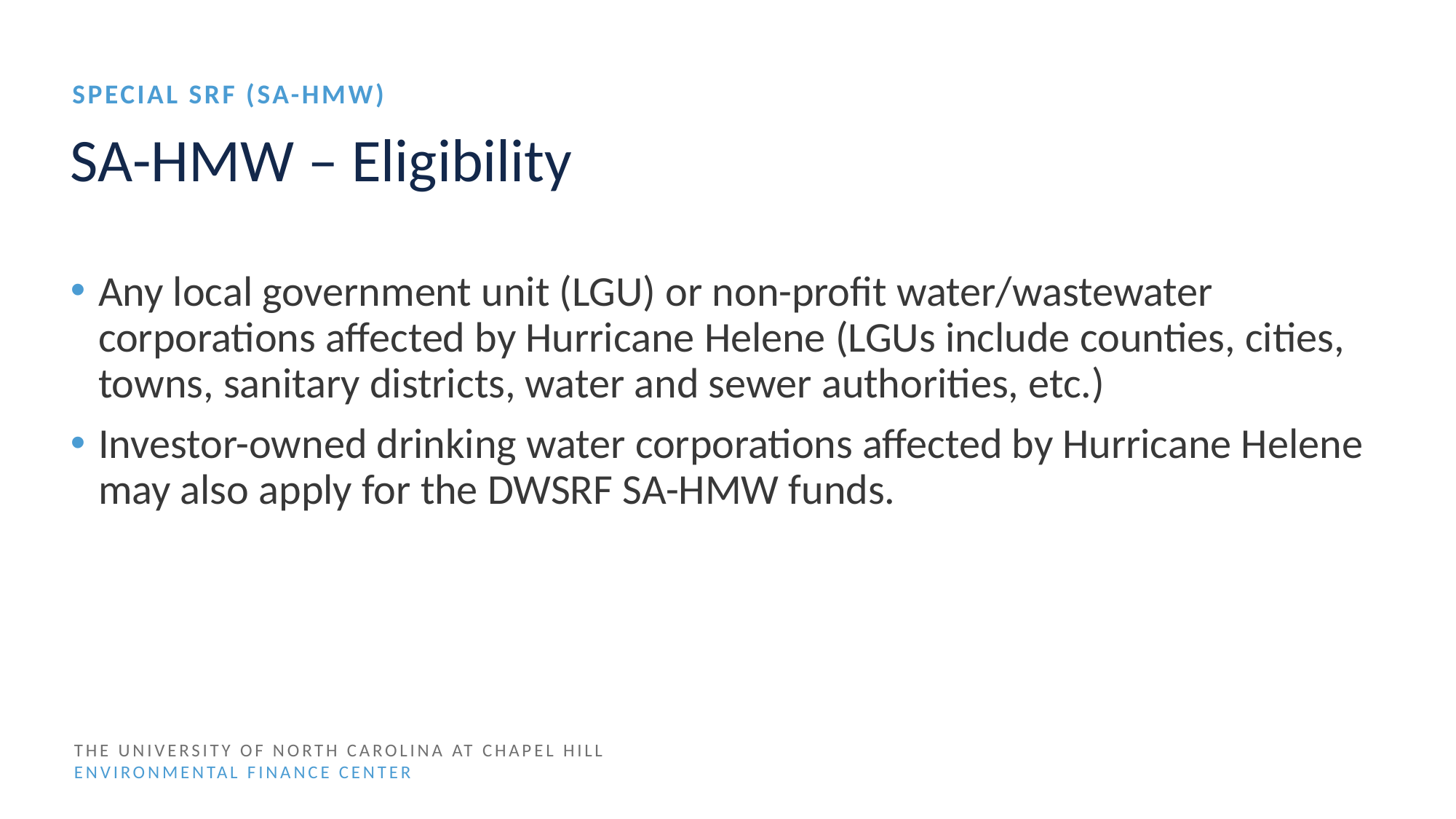

Special SRF (SA-HMW)
# SA-HMW – Eligibility
Any local government unit (LGU) or non-profit water/wastewater corporations affected by Hurricane Helene (LGUs include counties, cities, towns, sanitary districts, water and sewer authorities, etc.)
Investor-owned drinking water corporations affected by Hurricane Helene may also apply for the DWSRF SA-HMW funds.